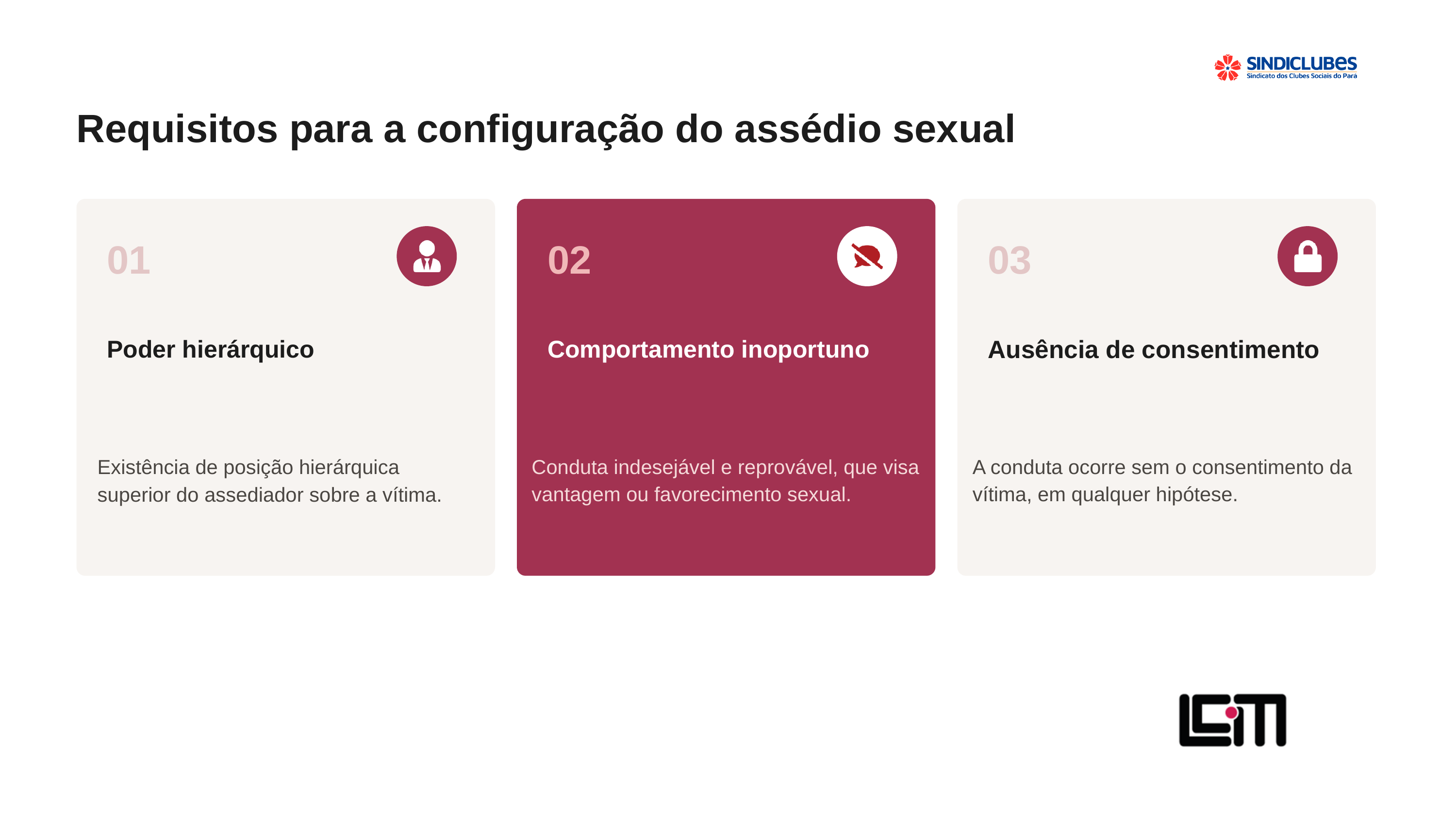

Requisitos para a configuração do assédio sexual

01

02

03

Poder hierárquico

Comportamento inoportuno

Ausência de consentimento

Conduta indesejável e reprovável, que visa vantagem ou favorecimento sexual.

A conduta ocorre sem o consentimento da vítima, em qualquer hipótese.

Existência de posição hierárquica superior do assediador sobre a vítima.